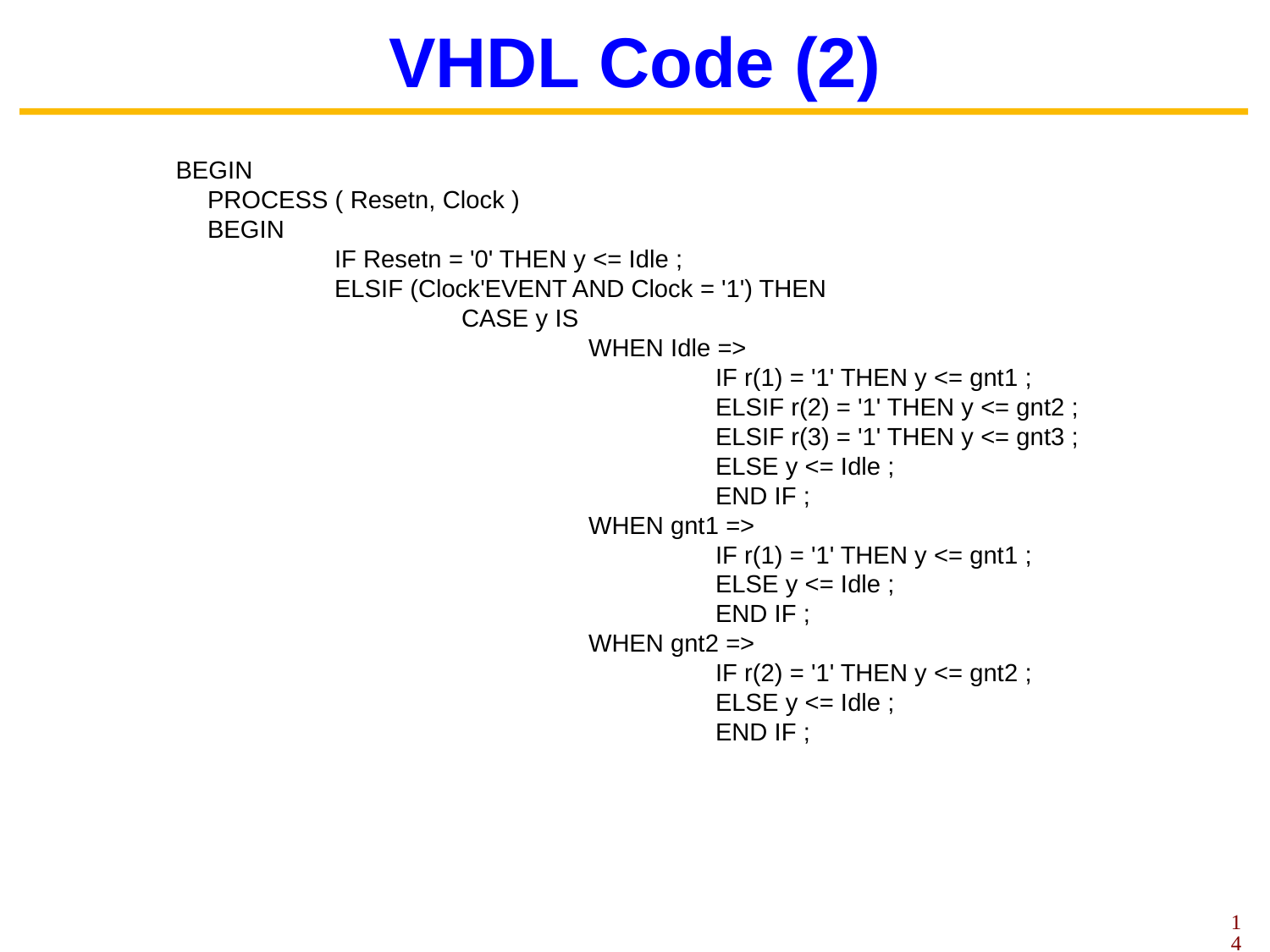

# VHDL Code (2)
BEGIN
	PROCESS ( Resetn, Clock )
	BEGIN
		IF Resetn = '0' THEN y <= Idle ;
		ELSIF (Clock'EVENT AND Clock = '1') THEN
			CASE y IS
				WHEN Idle =>
					IF r(1) = '1' THEN y <= gnt1 ;
					ELSIF r(2) = '1' THEN y <= gnt2 ;
					ELSIF r(3) = '1' THEN y <= gnt3 ;
					ELSE y <= Idle ;
					END IF ;
				WHEN gnt1 =>
					IF r(1) = '1' THEN y <= gnt1 ;
					ELSE y <= Idle ;
					END IF ;
				WHEN gnt2 =>
					IF r(2) = '1' THEN y <= gnt2 ;
					ELSE y <= Idle ;
					END IF ;
14